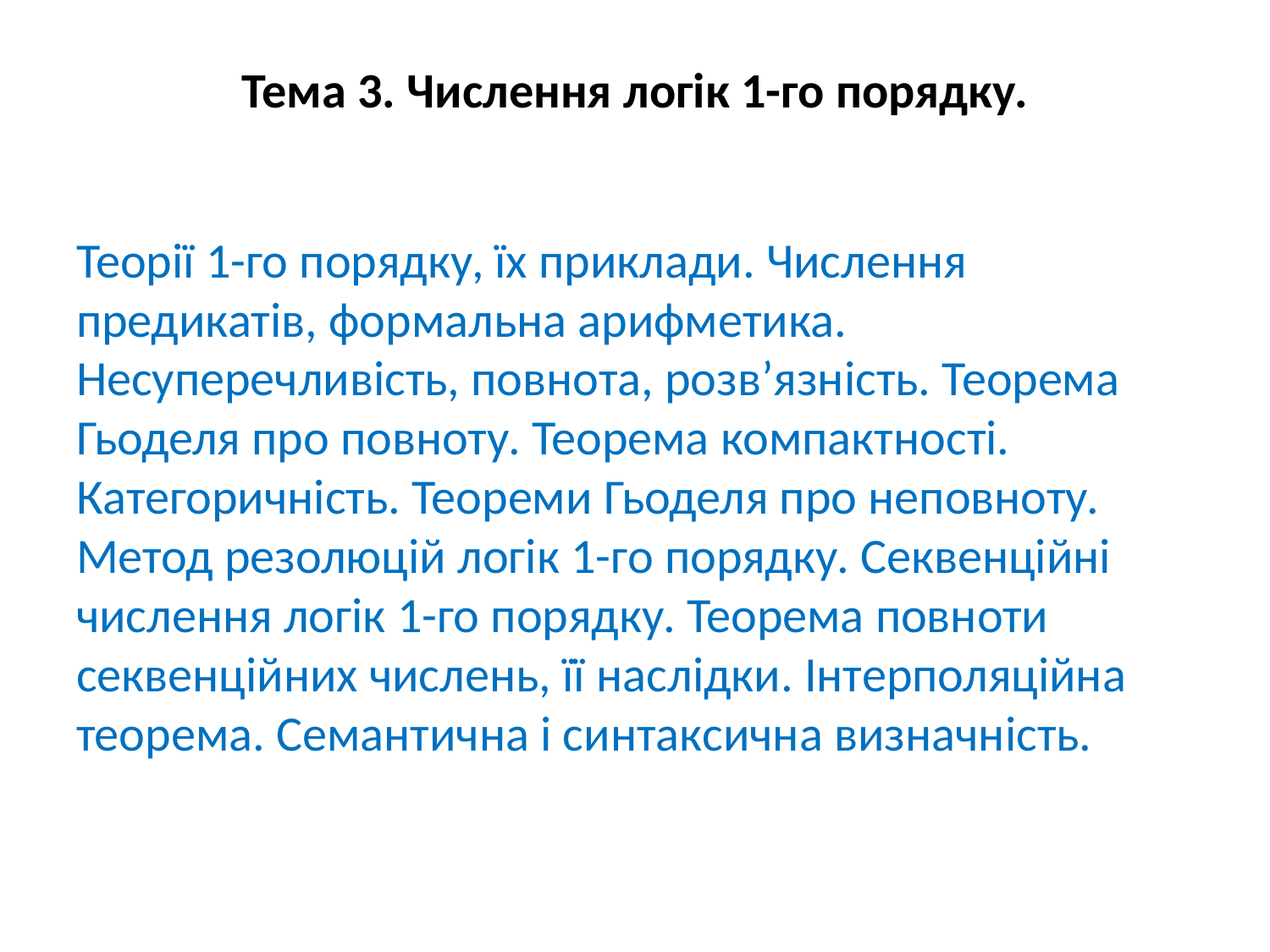

# Тема 3. Числення логік 1-го порядку.
Теорії 1-го порядку, їх приклади. Числення предикатів, формальна арифметика. Несуперечливість, повнота, розв’язність. Теорема Гьоделя про повноту. Теорема компактності. Категоричність. Теореми Гьоделя про неповноту. Метод резолюцій логік 1-го порядку. Секвенційні числення логік 1-го порядку. Теорема повноти секвенційних числень, її наслідки. Інтерполяційна теорема. Семантична і синтаксична визначність.